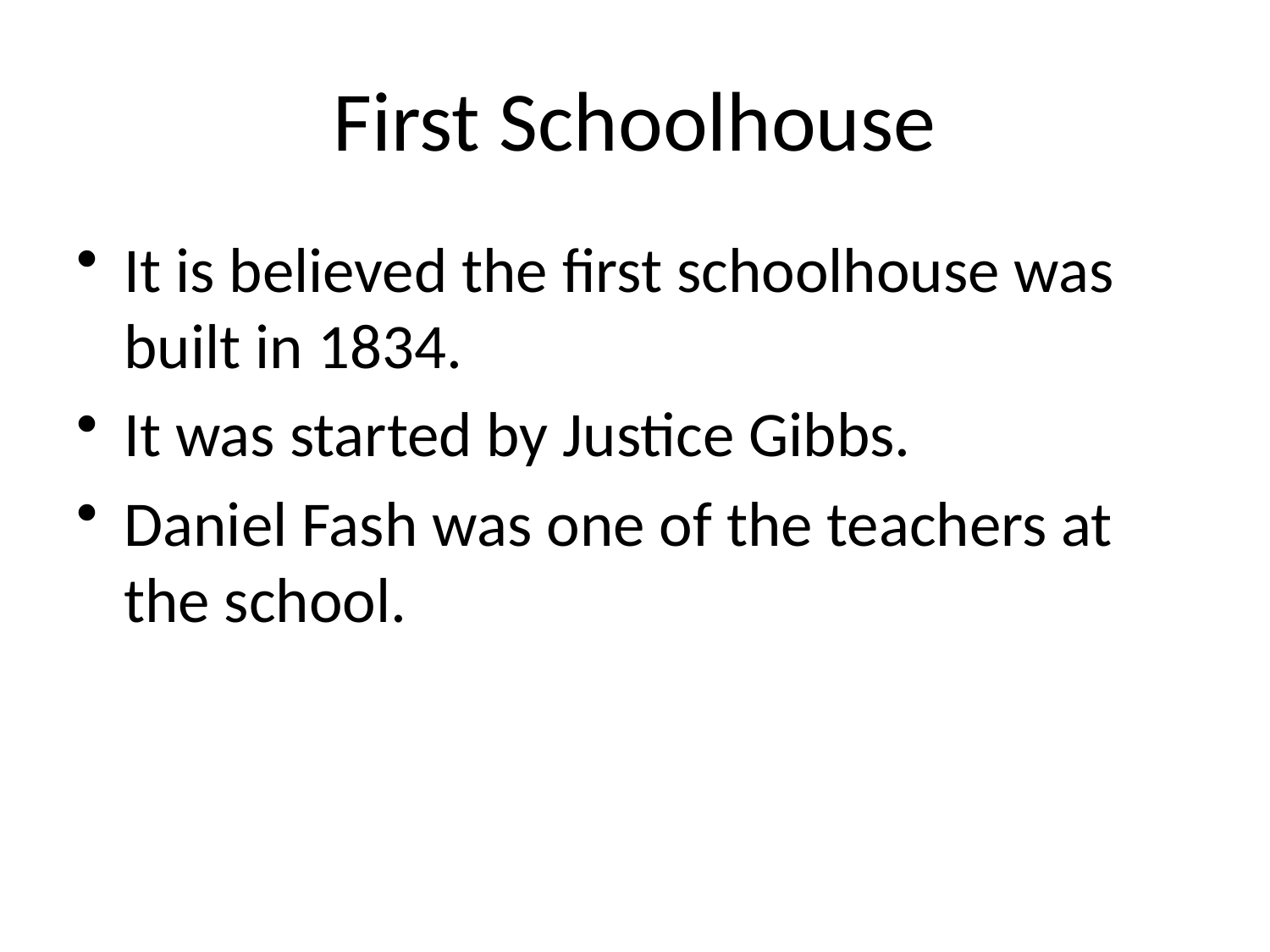

# First Schoolhouse
It is believed the first schoolhouse was built in 1834.
It was started by Justice Gibbs.
Daniel Fash was one of the teachers at the school.